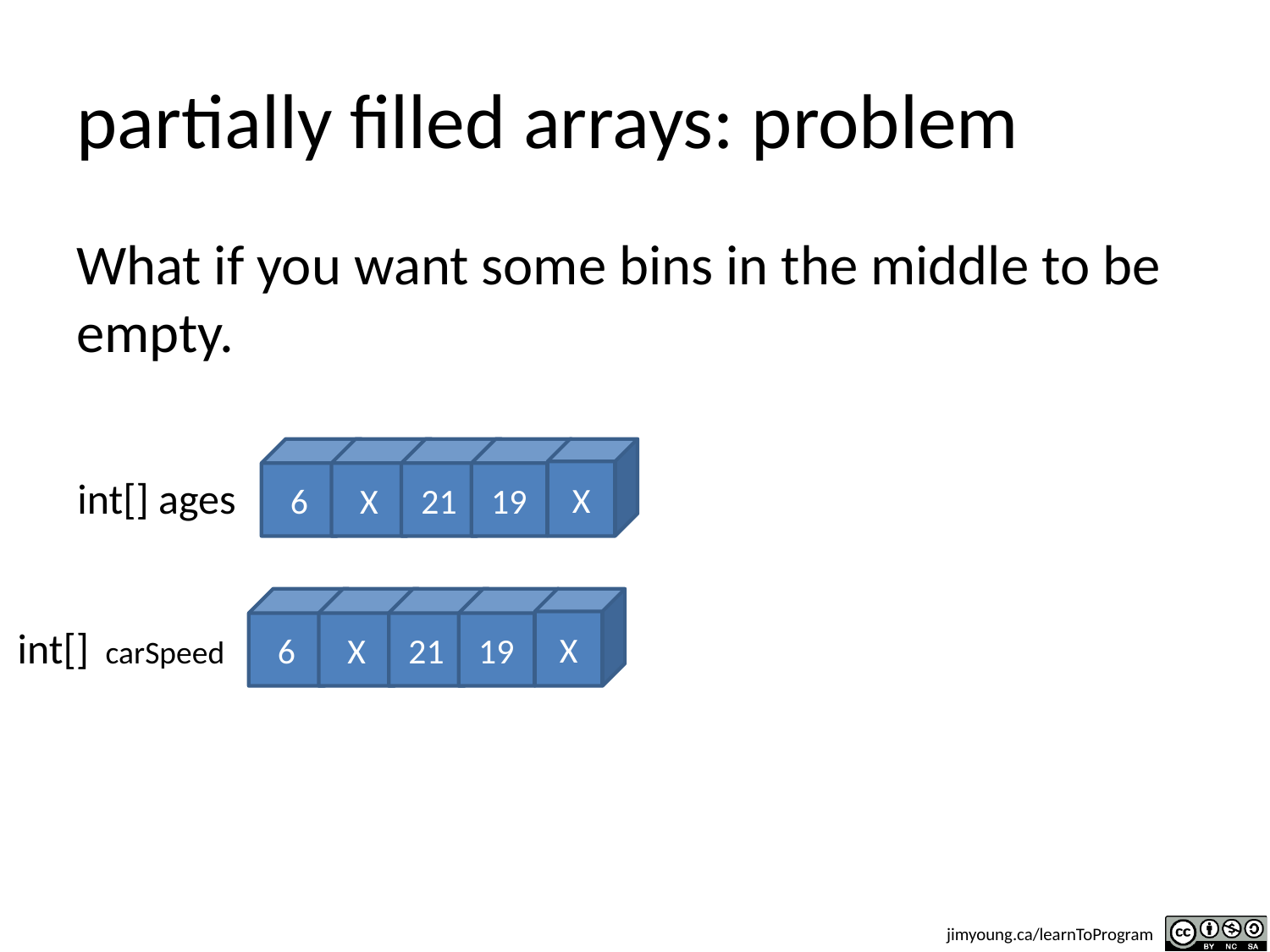

# partially filled arrays: problem
What if you want some bins in the middle to be empty.
6
X
21
19
X
int[] ages
6
X
21
19
X
int[]  carSpeed